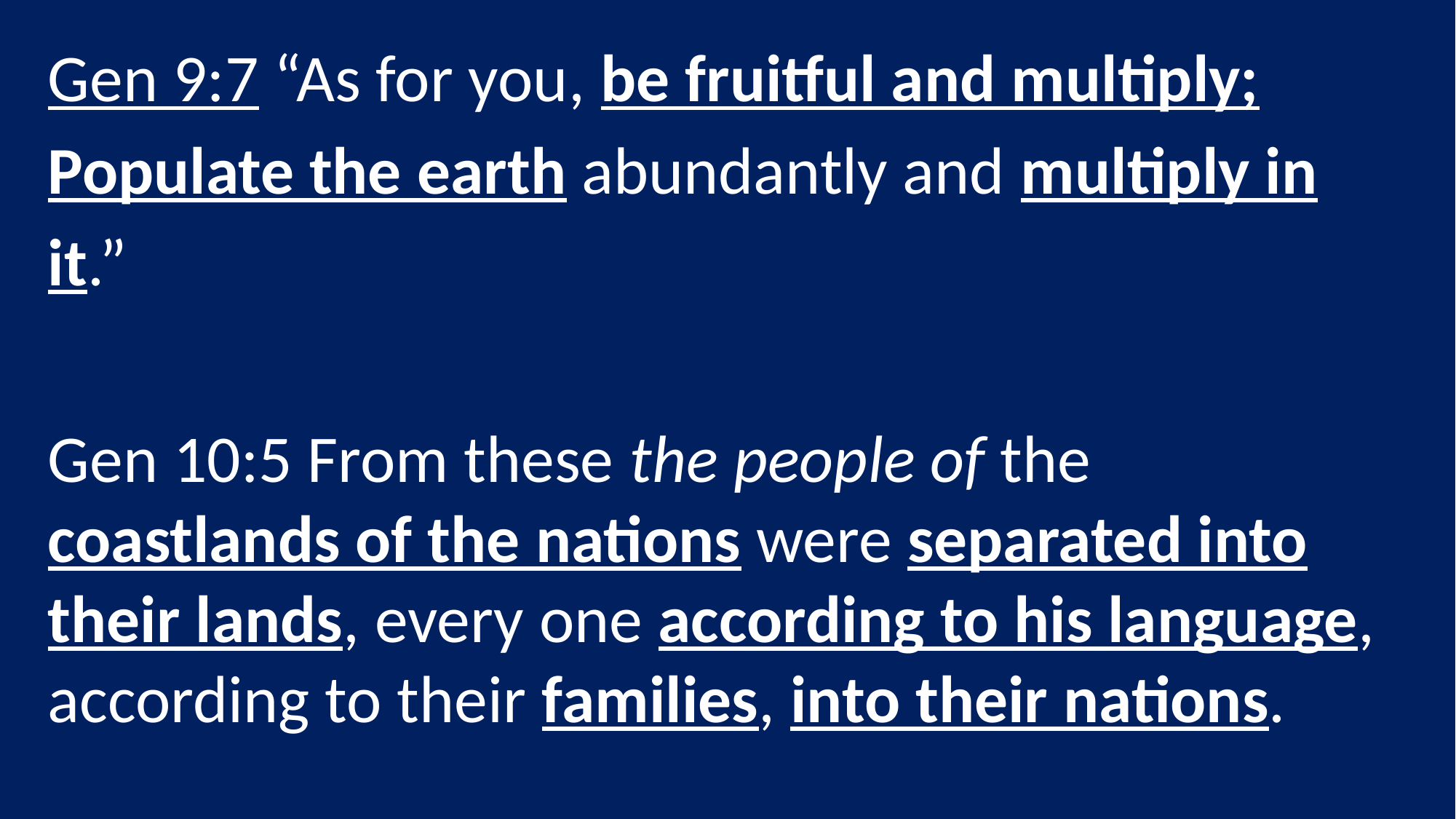

Gen 9:7 “As for you, be fruitful and multiply; Populate the earth abundantly and multiply in it.”

Gen 10:5 From these the people of the coastlands of the nations were separated into their lands, every one according to his language, according to their families, into their nations.